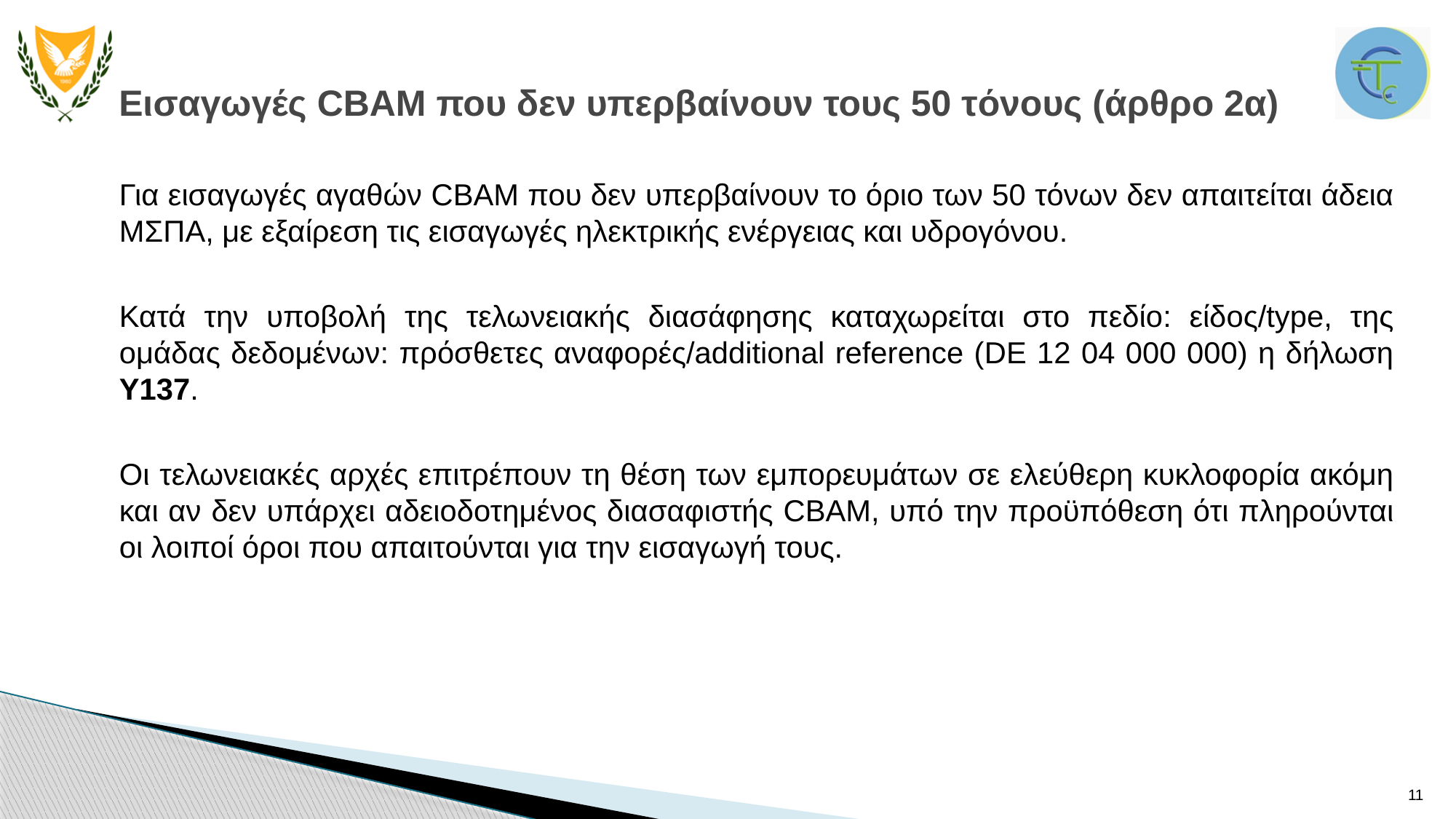

# Εισαγωγές CBAM που δεν υπερβαίνουν τους 50 τόνους (άρθρο 2α)
Για εισαγωγές αγαθών CBAM που δεν υπερβαίνουν το όριο των 50 τόνων δεν απαιτείται άδεια ΜΣΠΑ, με εξαίρεση τις εισαγωγές ηλεκτρικής ενέργειας και υδρογόνου.

Κατά την υποβολή της τελωνειακής διασάφησης καταχωρείται στο πεδίο: είδος/type, της ομάδας δεδομένων: πρόσθετες αναφορές/additional reference (DE 12 04 000 000) η δήλωση Y137.

Οι τελωνειακές αρχές επιτρέπουν τη θέση των εμπορευμάτων σε ελεύθερη κυκλοφορία ακόμη και αν δεν υπάρχει αδειοδοτημένος διασαφιστής CBAM, υπό την προϋπόθεση ότι πληρούνται οι λοιποί όροι που απαιτούνται για την εισαγωγή τους.

11